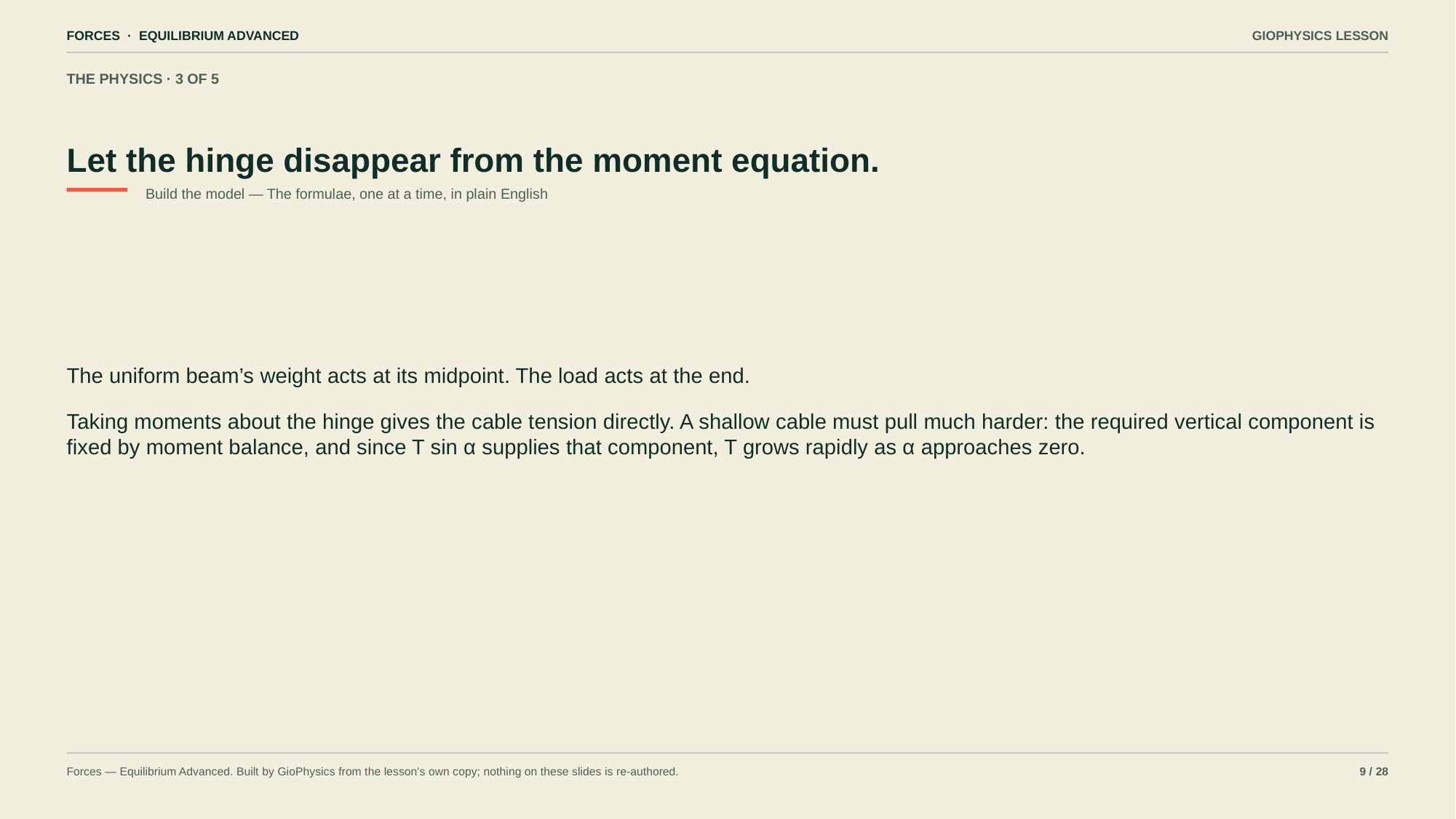

FORCES  ·  EQUILIBRIUM ADVANCED
GIOPHYSICS LESSON

THE PHYSICS · 3 OF 5
Let the hinge disappear from the moment equation.
Build the model — The formulae, one at a time, in plain English

The uniform beam’s weight acts at its midpoint. The load acts at the end.
Taking moments about the hinge gives the cable tension directly. A shallow cable must pull much harder: the required vertical component is fixed by moment balance, and since T sin α supplies that component, T grows rapidly as α approaches zero.

Forces — Equilibrium Advanced. Built by GioPhysics from the lesson's own copy; nothing on these slides is re-authored.
9 / 28